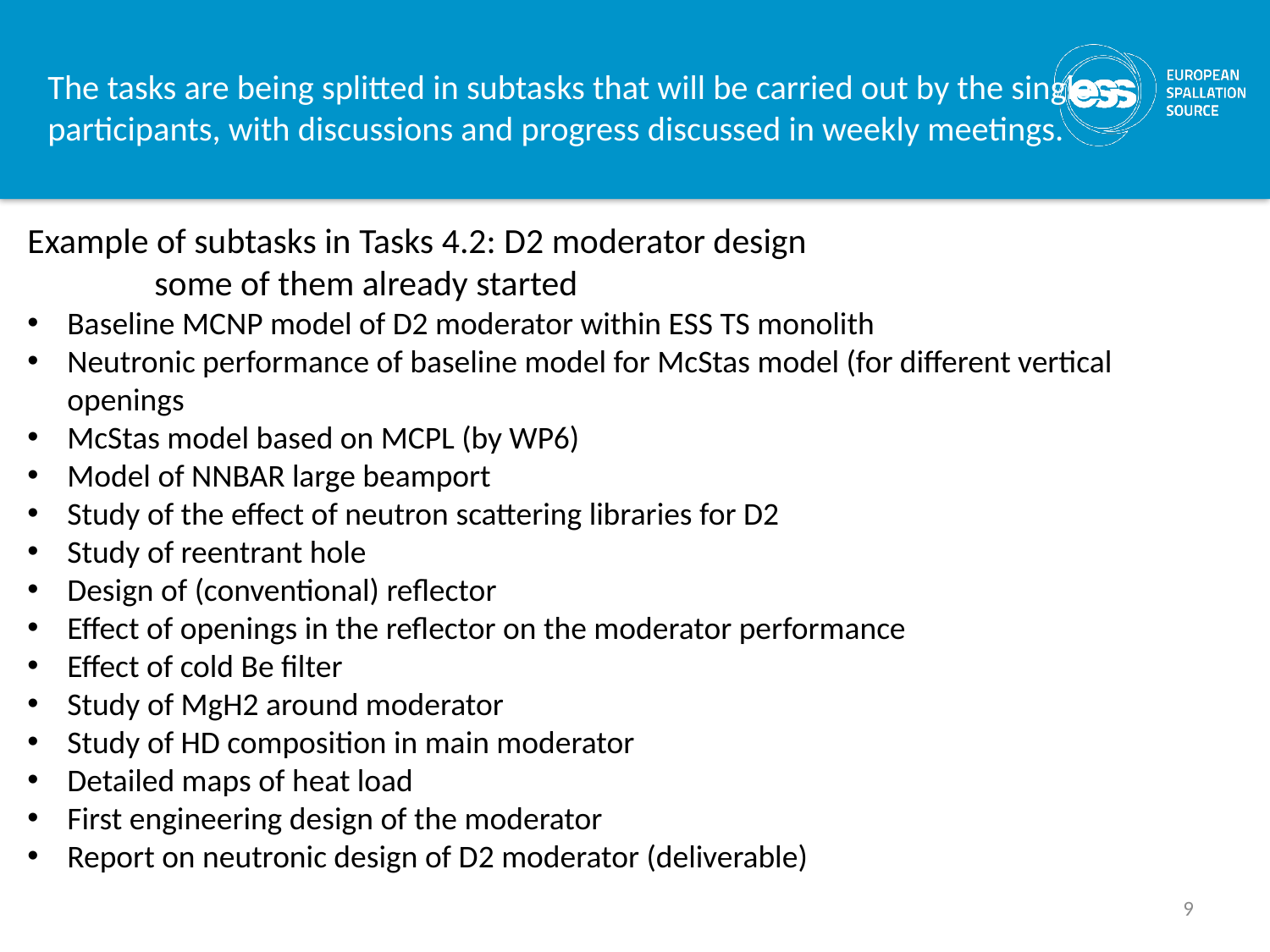

# The tasks are being splitted in subtasks that will be carried out by the single participants, with discussions and progress discussed in weekly meetings.

Example of subtasks in Tasks 4.2: D2 moderator design
	some of them already started
Baseline MCNP model of D2 moderator within ESS TS monolith
Neutronic performance of baseline model for McStas model (for different vertical openings
McStas model based on MCPL (by WP6)
Model of NNBAR large beamport
Study of the effect of neutron scattering libraries for D2
Study of reentrant hole
Design of (conventional) reflector
Effect of openings in the reflector on the moderator performance
Effect of cold Be filter
Study of MgH2 around moderator
Study of HD composition in main moderator
Detailed maps of heat load
First engineering design of the moderator
Report on neutronic design of D2 moderator (deliverable)
9